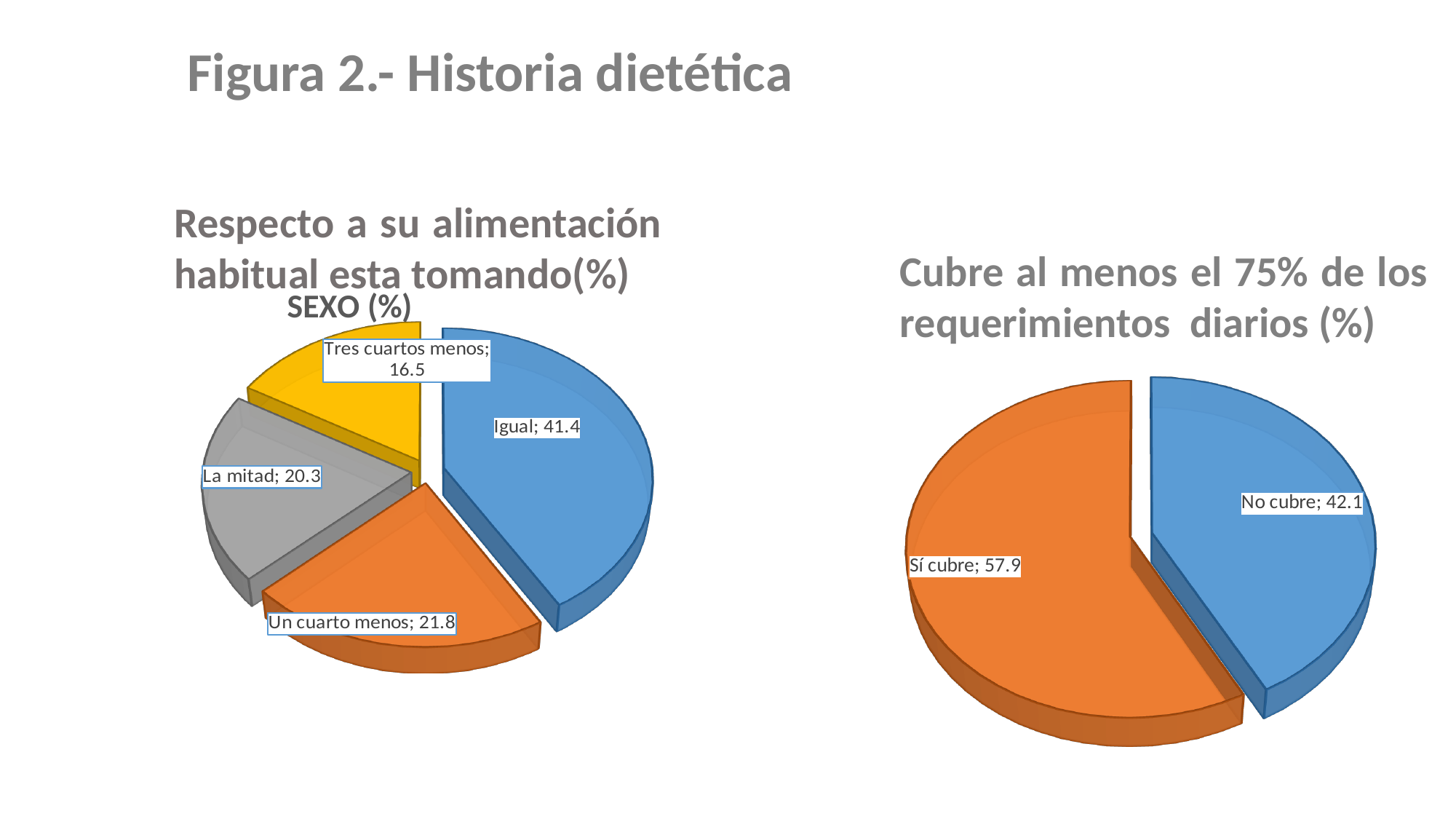

Figura 2.- Historia dietética
Respecto a su alimentación habitual esta tomando(%)

[unsupported chart]

Cubre al menos el 75% de los requerimientos  diarios (%)

[unsupported chart]

[unsupported chart]